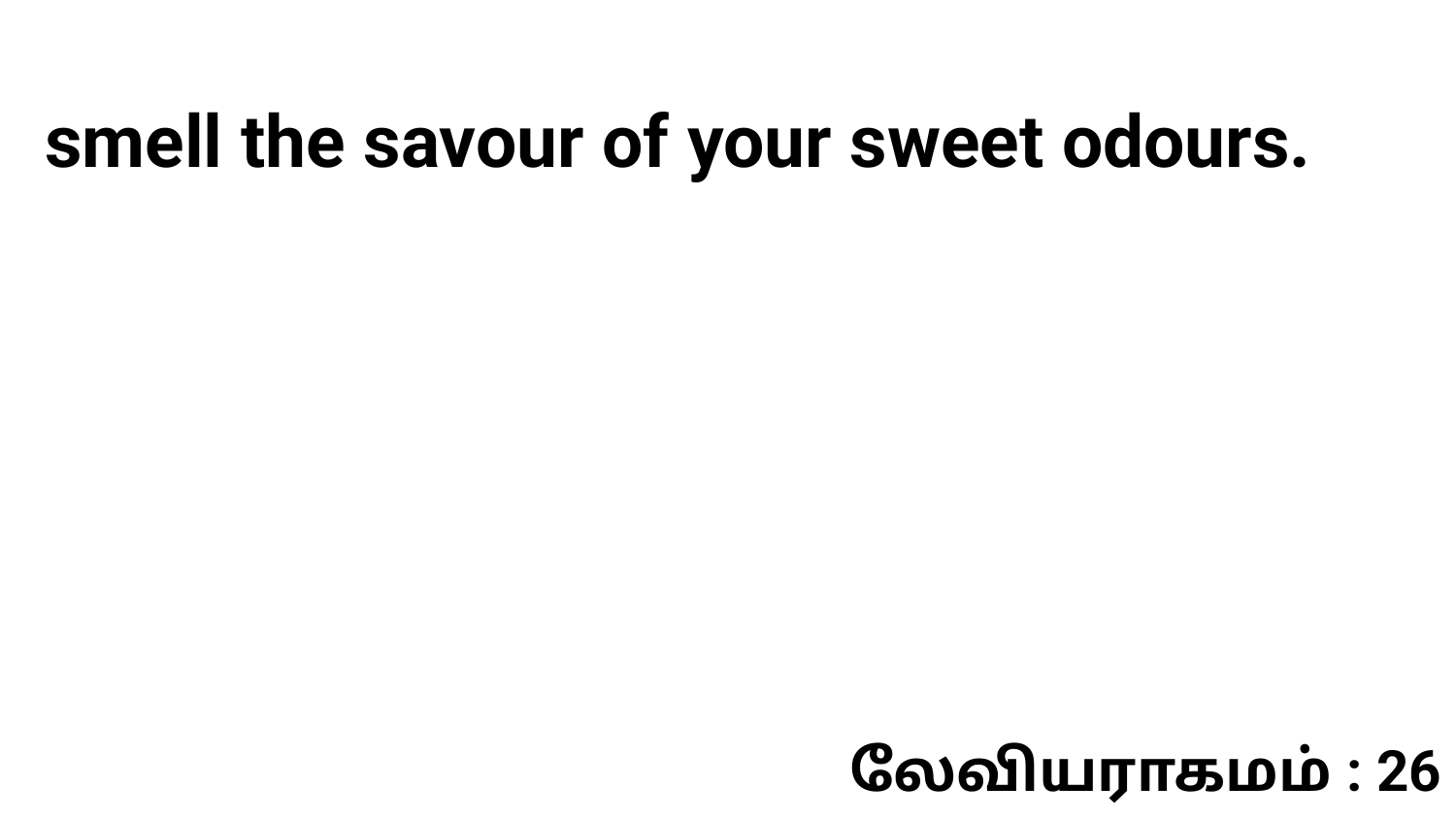

smell the savour of your sweet odours.
லேவியராகமம் : 26